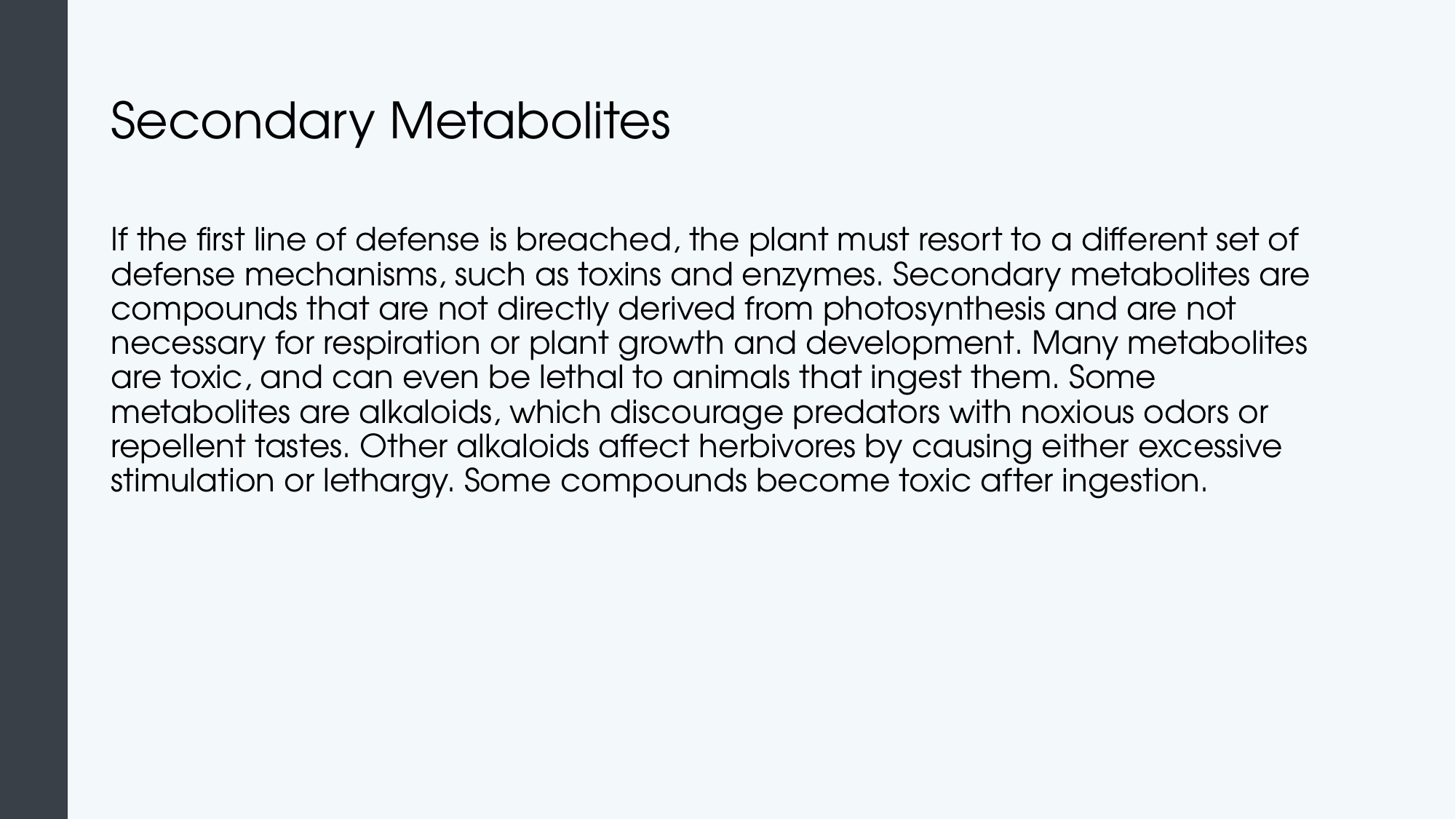

# Secondary Metabolites
If the first line of defense is breached, the plant must resort to a different set of defense mechanisms, such as toxins and enzymes. Secondary metabolites are compounds that are not directly derived from photosynthesis and are not necessary for respiration or plant growth and development. Many metabolites are toxic, and can even be lethal to animals that ingest them. Some metabolites are alkaloids, which discourage predators with noxious odors or repellent tastes. Other alkaloids affect herbivores by causing either excessive stimulation or lethargy. Some compounds become toxic after ingestion.